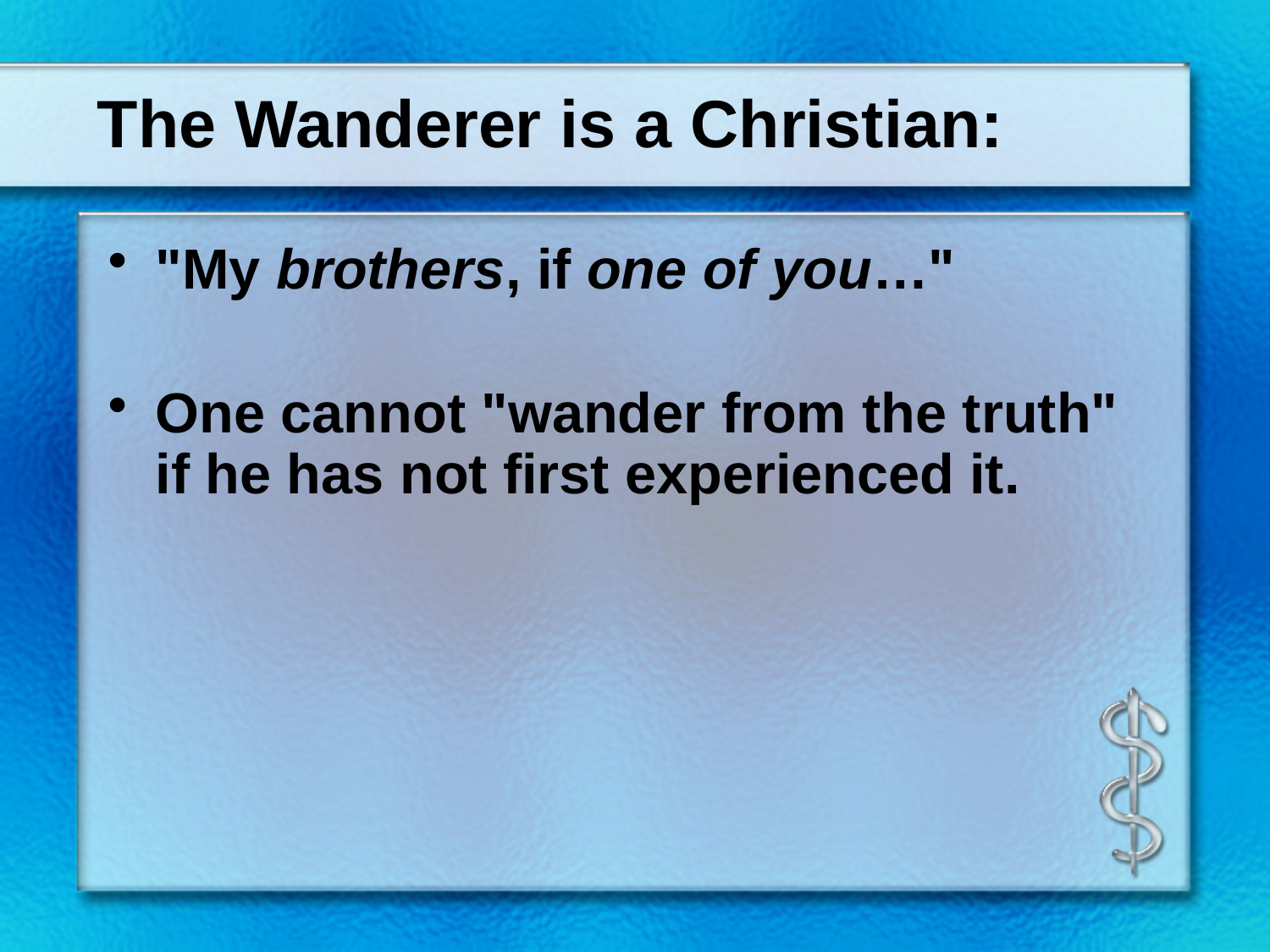

# The Wanderer is a Christian:
"My brothers, if one of you…"

One cannot "wander from the truth" if he has not first experienced it.